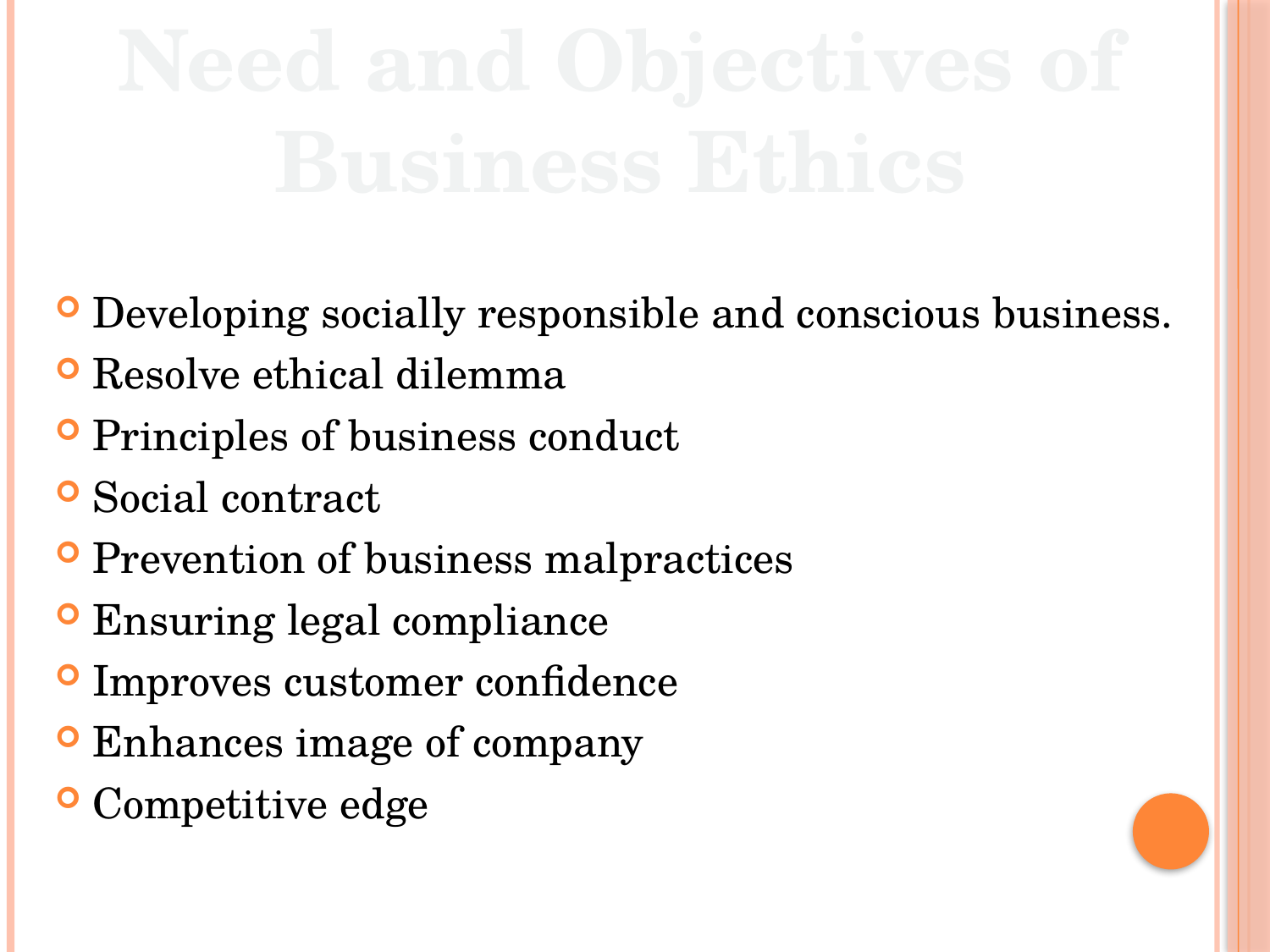

Need and Objectives of Business Ethics
Developing socially responsible and conscious business.
Resolve ethical dilemma
Principles of business conduct
Social contract
Prevention of business malpractices
Ensuring legal compliance
Improves customer confidence
Enhances image of company
Competitive edge